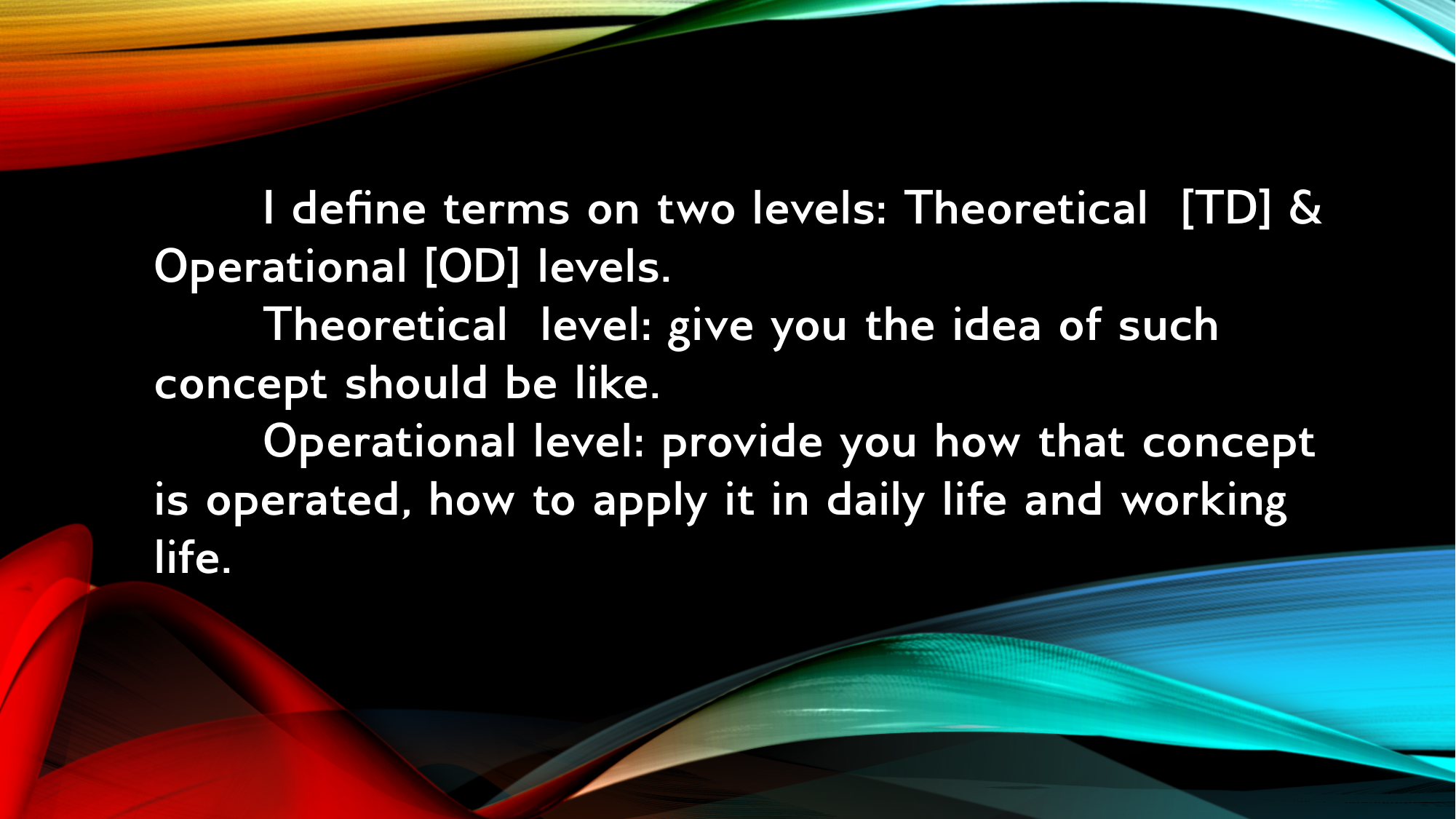

I define terms on two levels: Theoretical  [TD] & Operational [OD] levels.
	Theoretical  level: give you the idea of such concept should be like.
	Operational level: provide you how that concept is operated, how to apply it in daily life and working life.